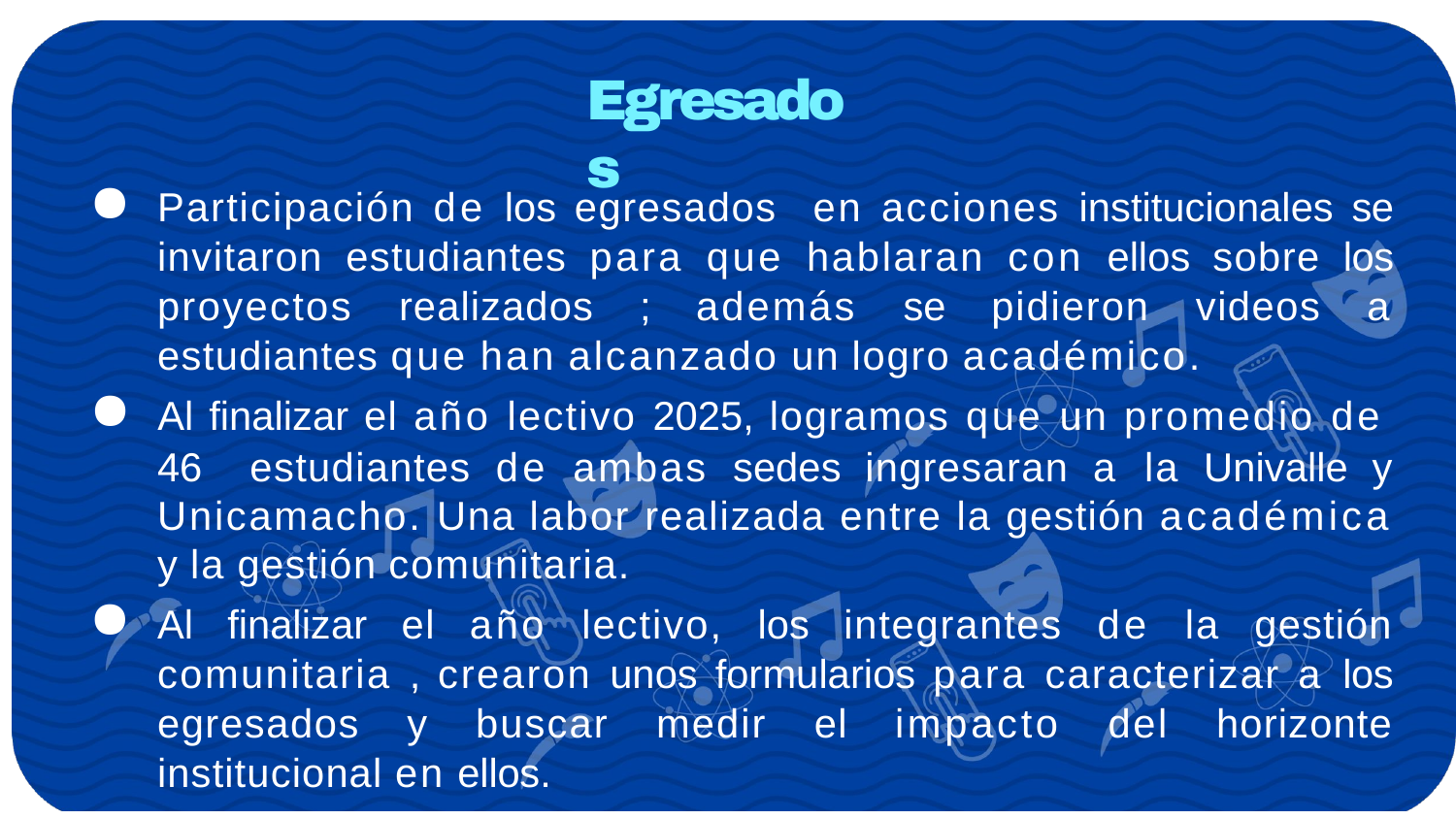

# Egresados
Participación de los egresados  en acciones institucionales se invitaron estudiantes para que hablaran con ellos sobre los proyectos   realizados   ;   además   se   pidieron   videos   a estudiantes que han alcanzado un logro académico.
Al finalizar el año lectivo 2025, logramos que un promedio de
46   estudiantes  de  ambas  sedes  ingresaran  a  la  Univalle  y Unicamacho. Una labor realizada entre la gestión académica y la gestión comunitaria.
Al  finalizar  el  año  lectivo,  los  integrantes  de  la  gestión comunitaria , crearon unos formularios para caracterizar a los egresados   y   buscar   medir   el   impacto   del   horizonte institucional en ellos.